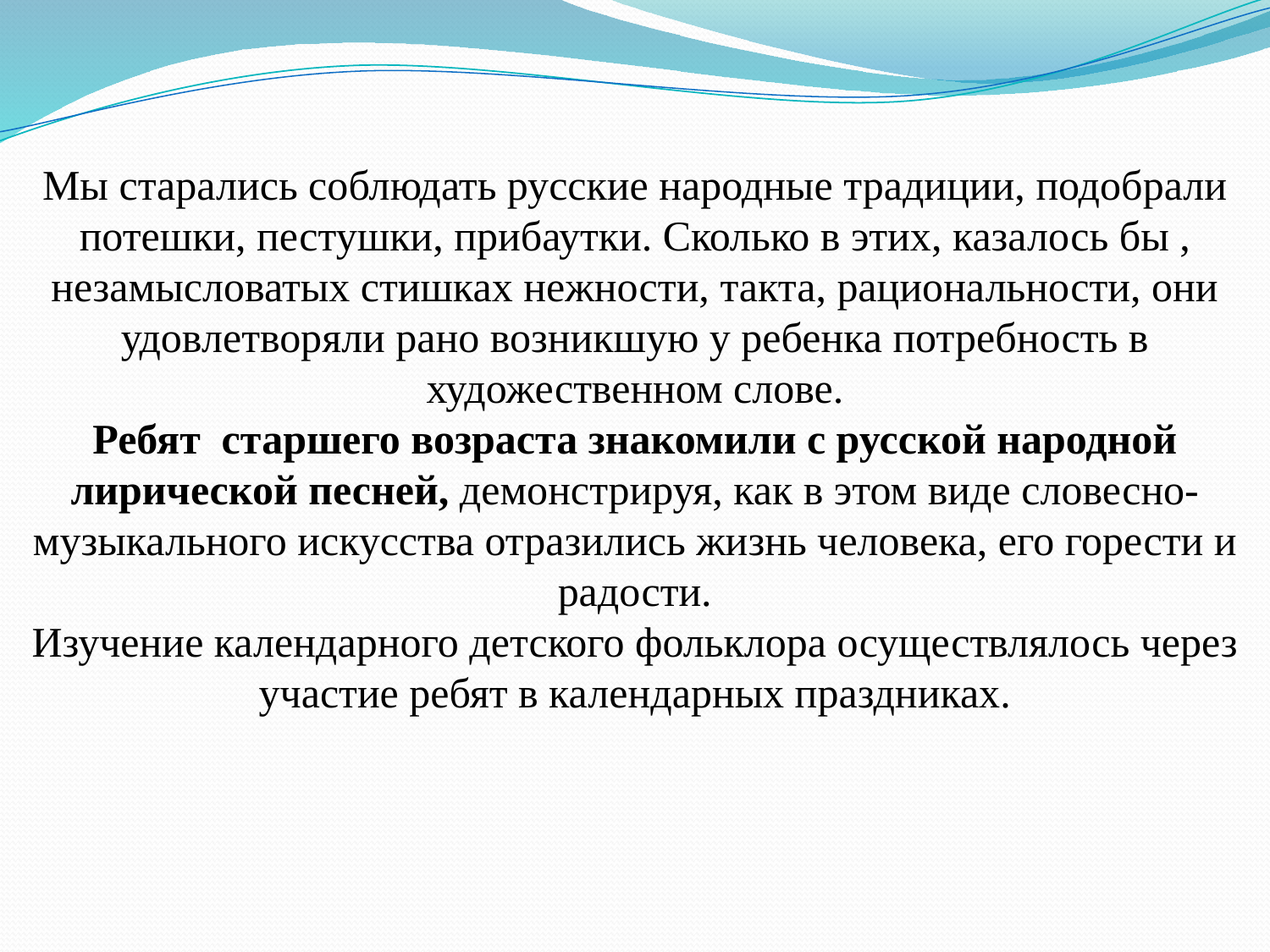

Мы старались соблюдать русские народные традиции, подобрали потешки, пестушки, прибаутки. Сколько в этих, казалось бы , незамысловатых стишках нежности, такта, рациональности, они удовлетворяли рано возникшую у ребенка потребность в художественном слове.
Ребят  старшего возраста знакомили с русской народной лирической песней, демонстрируя, как в этом виде словесно-музыкального искусства отразились жизнь человека, его горести и радости.
Изучение календарного детского фольклора осуществлялось через участие ребят в календарных праздниках.